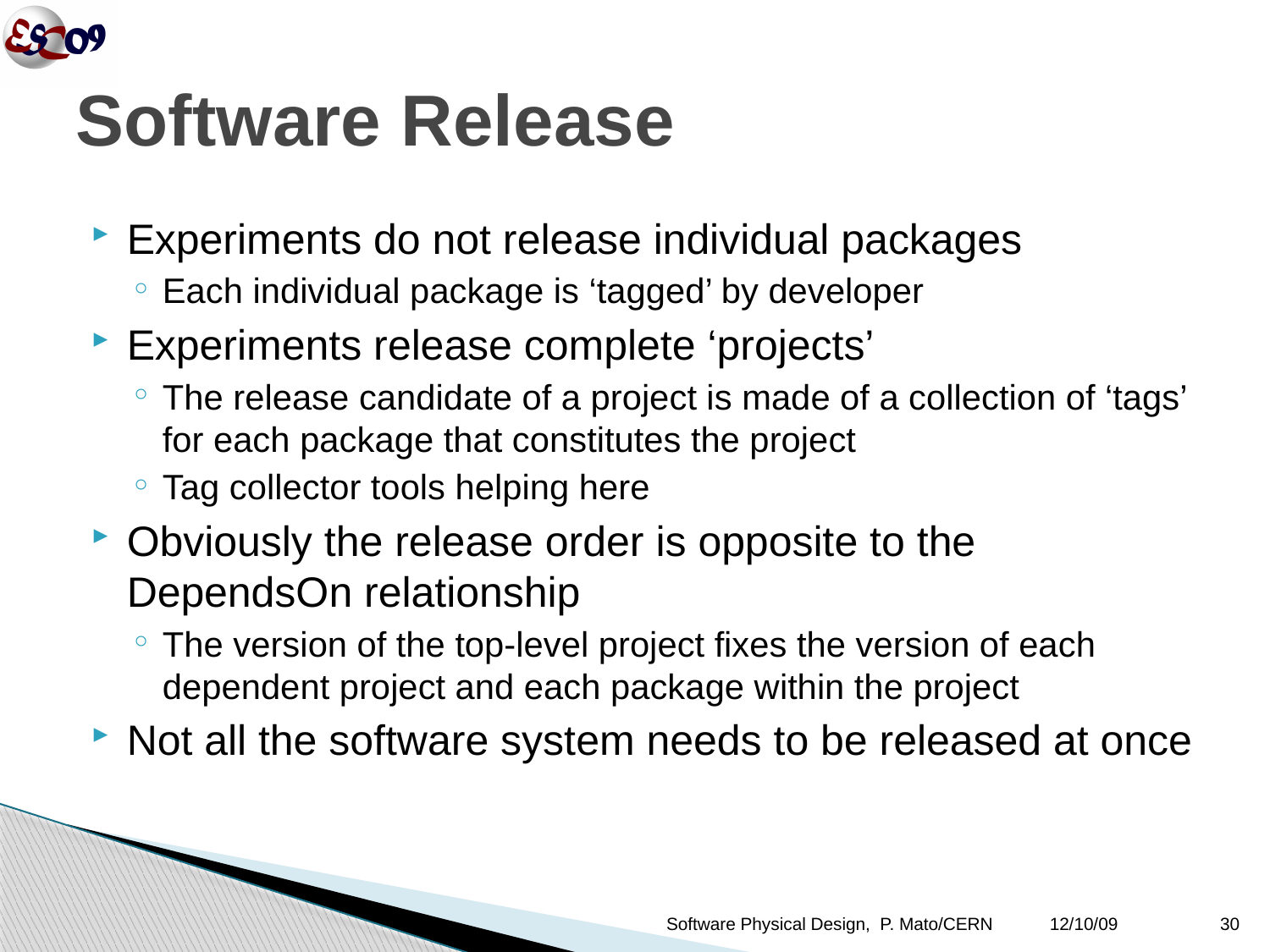

# Software Release
Experiments do not release individual packages
Each individual package is ‘tagged’ by developer
Experiments release complete ‘projects’
The release candidate of a project is made of a collection of ‘tags’ for each package that constitutes the project
Tag collector tools helping here
Obviously the release order is opposite to the DependsOn relationship
The version of the top-level project fixes the version of each dependent project and each package within the project
Not all the software system needs to be released at once

Software Physical Design,  P. Mato/CERN
12/10/09
30